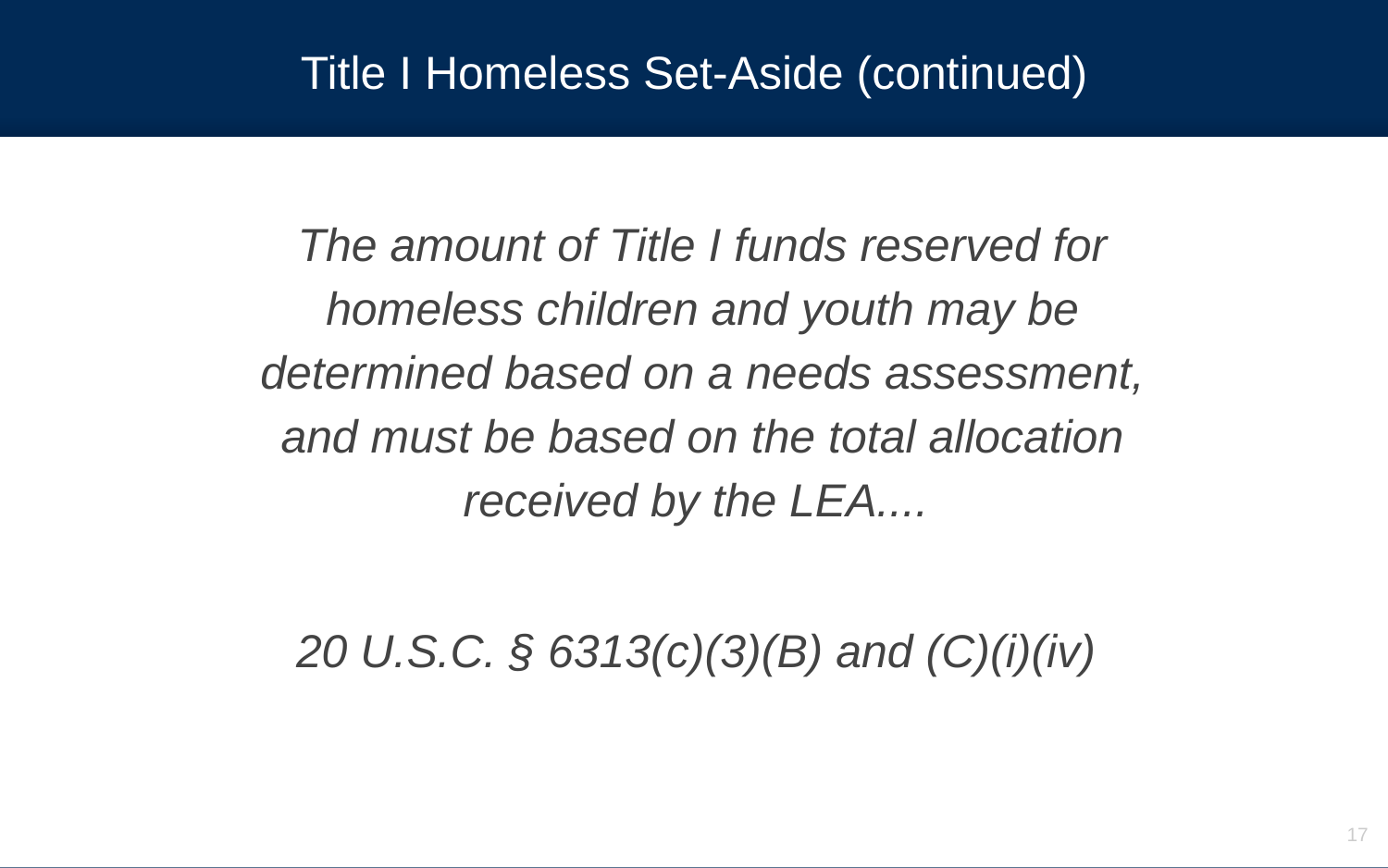

# Title I Homeless Set-Aside (continued)
The amount of Title I funds reserved for homeless children and youth may be determined based on a needs assessment, and must be based on the total allocation received by the LEA....

20 U.S.C. § 6313(c)(3)(B) and (C)(i)(iv)
17